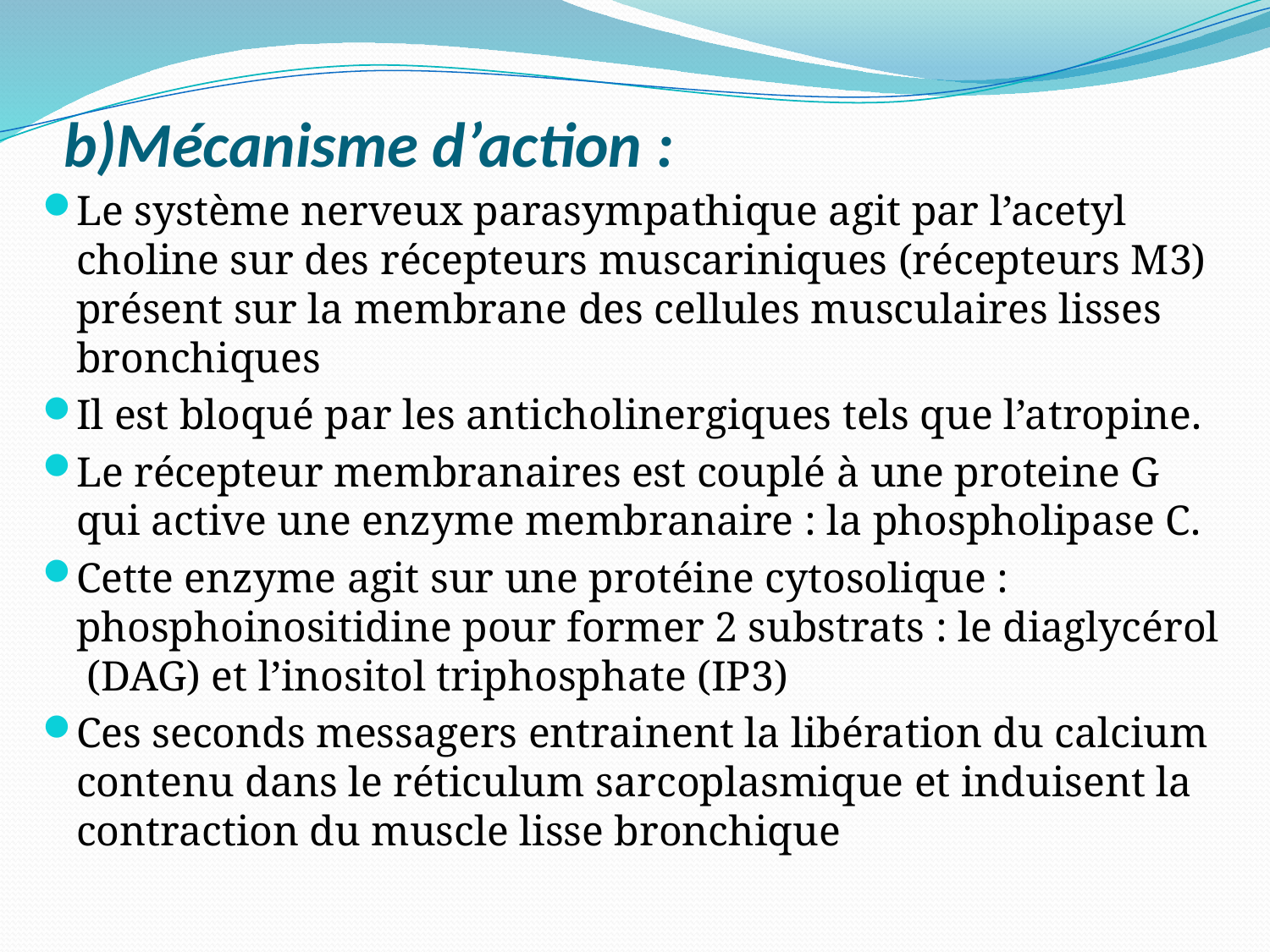

# b)Mécanisme d’action :
Le système nerveux parasympathique agit par l’acetyl choline sur des récepteurs muscariniques (récepteurs M3) présent sur la membrane des cellules musculaires lisses bronchiques
Il est bloqué par les anticholinergiques tels que l’atropine.
Le récepteur membranaires est couplé à une proteine G qui active une enzyme membranaire : la phospholipase C.
Cette enzyme agit sur une protéine cytosolique : phosphoinositidine pour former 2 substrats : le diaglycérol  (DAG) et l’inositol triphosphate (IP3)
Ces seconds messagers entrainent la libération du calcium contenu dans le réticulum sarcoplasmique et induisent la contraction du muscle lisse bronchique